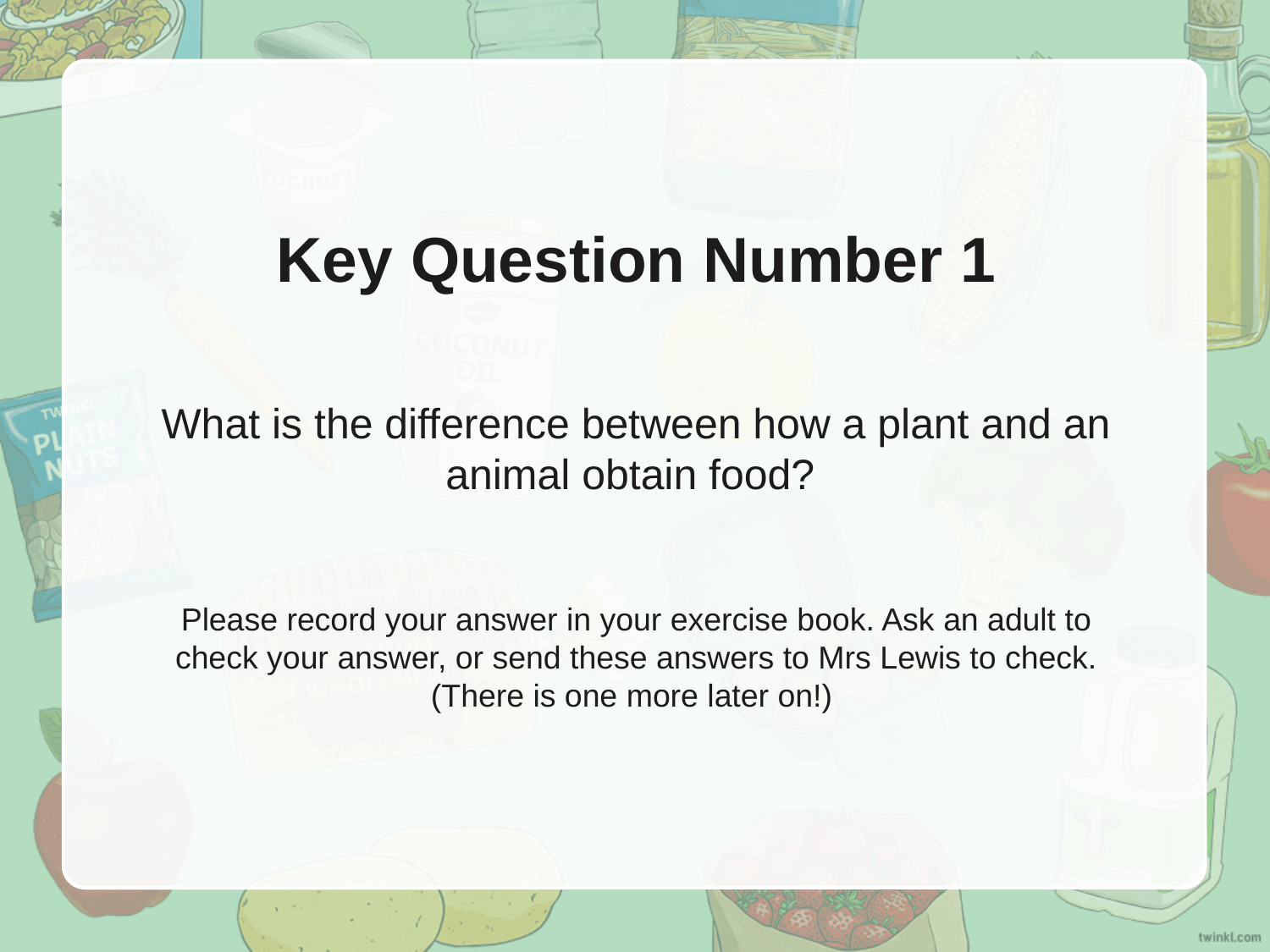

Key Question Number 1
What is the difference between how a plant and an animal obtain food?

Please record your answer in your exercise book. Ask an adult to check your answer, or send these answers to Mrs Lewis to check. (There is one more later on!)